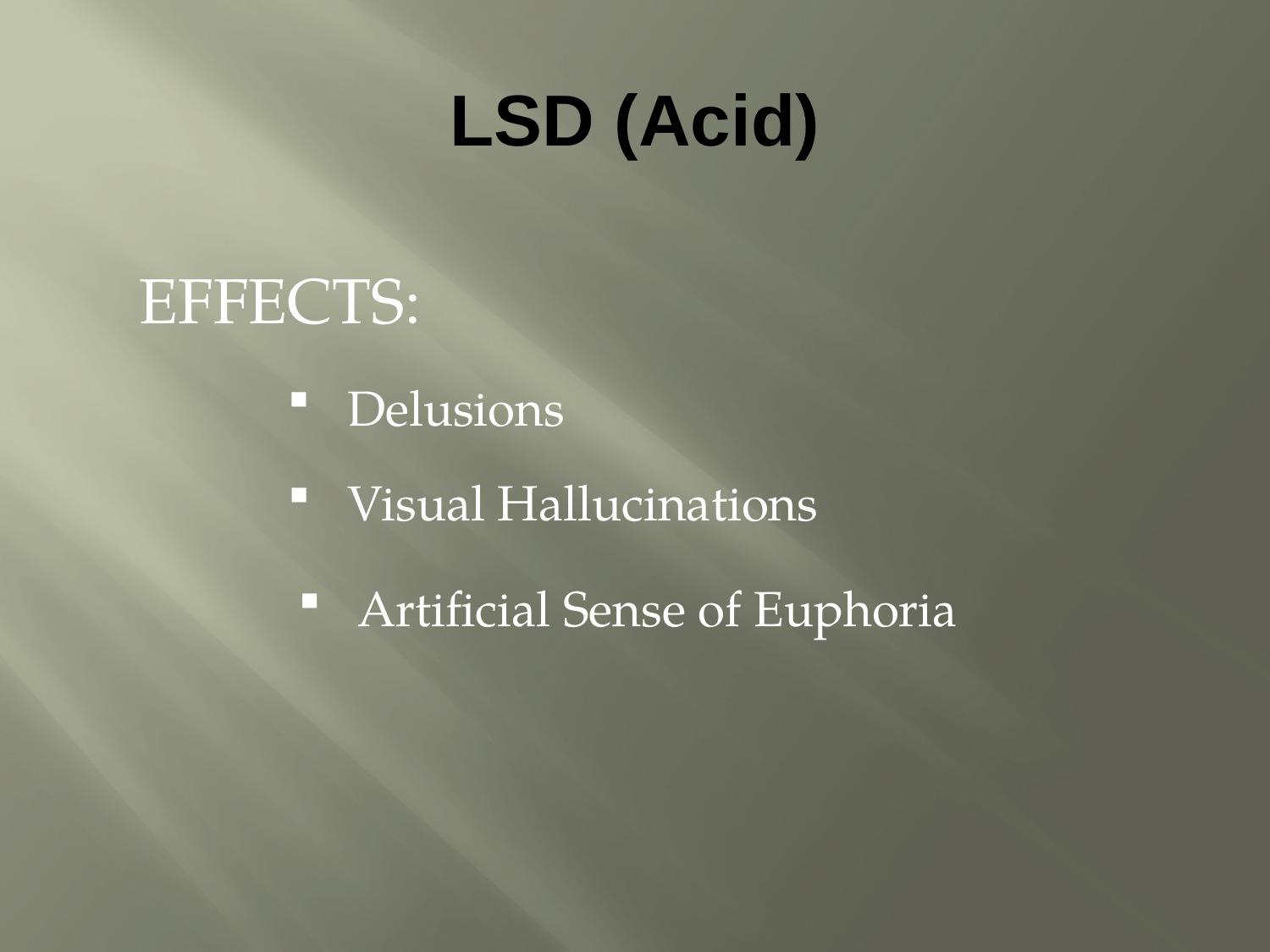

# LSD (Acid)
EFFECTS:
   Delusions
   Visual Hallucinations

   Artificial Sense of Euphoria